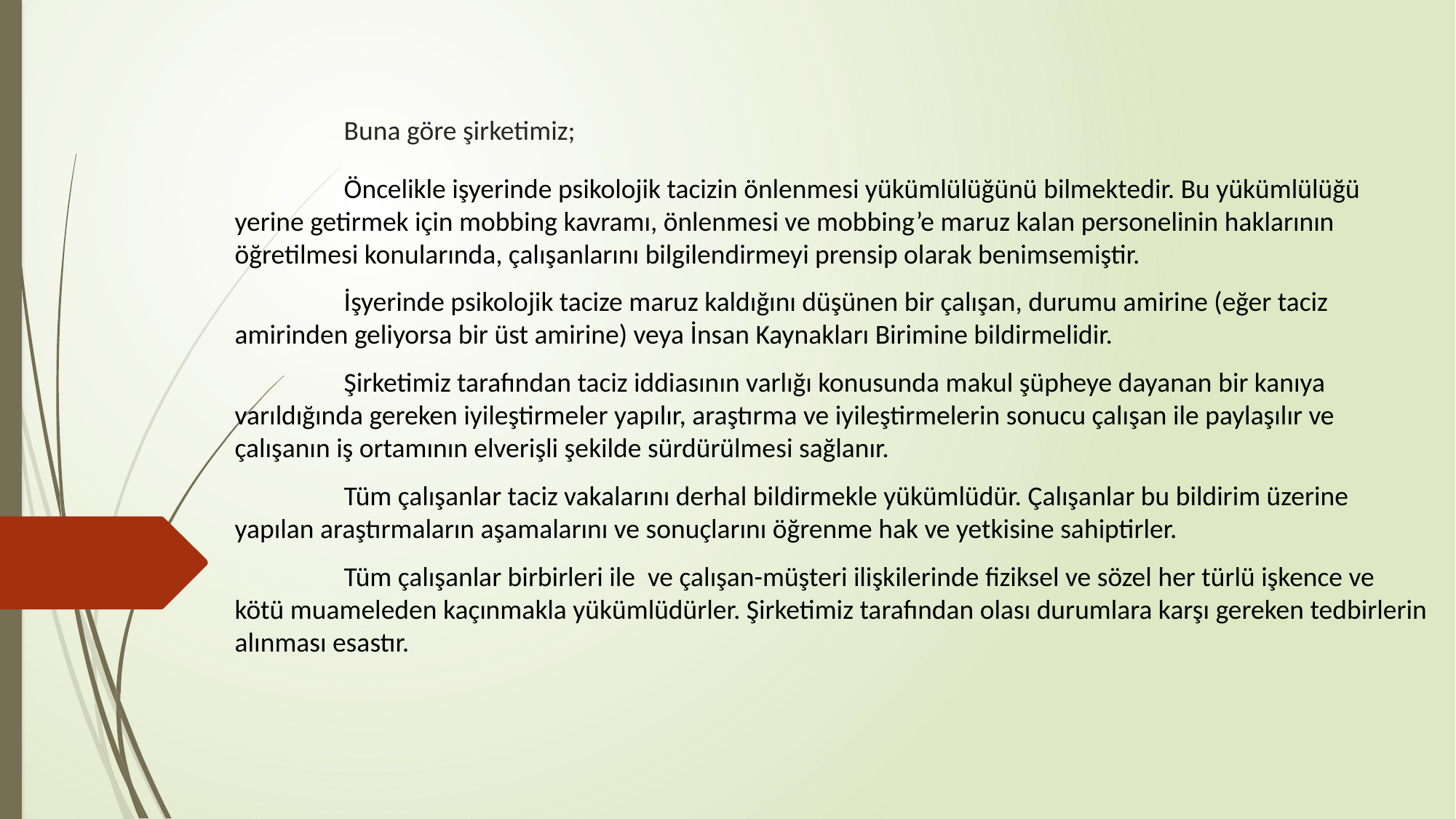

# Buna göre şirketimiz;
	Öncelikle işyerinde psikolojik tacizin önlenmesi yükümlülüğünü bilmektedir. Bu yükümlülüğü yerine getirmek için mobbing kavramı, önlenmesi ve mobbing’e maruz kalan personelinin haklarının öğretilmesi konularında, çalışanlarını bilgilendirmeyi prensip olarak benimsemiştir.
	İşyerinde psikolojik tacize maruz kaldığını düşünen bir çalışan, durumu amirine (eğer taciz amirinden geliyorsa bir üst amirine) veya İnsan Kaynakları Birimine bildirmelidir.
	Şirketimiz tarafından taciz iddiasının varlığı konusunda makul şüpheye dayanan bir kanıya varıldığında gereken iyileştirmeler yapılır, araştırma ve iyileştirmelerin sonucu çalışan ile paylaşılır ve çalışanın iş ortamının elverişli şekilde sürdürülmesi sağlanır.
	Tüm çalışanlar taciz vakalarını derhal bildirmekle yükümlüdür. Çalışanlar bu bildirim üzerine yapılan araştırmaların aşamalarını ve sonuçlarını öğrenme hak ve yetkisine sahiptirler.
	Tüm çalışanlar birbirleri ile  ve çalışan-müşteri ilişkilerinde fiziksel ve sözel her türlü işkence ve kötü muameleden kaçınmakla yükümlüdürler. Şirketimiz tarafından olası durumlara karşı gereken tedbirlerin alınması esastır.